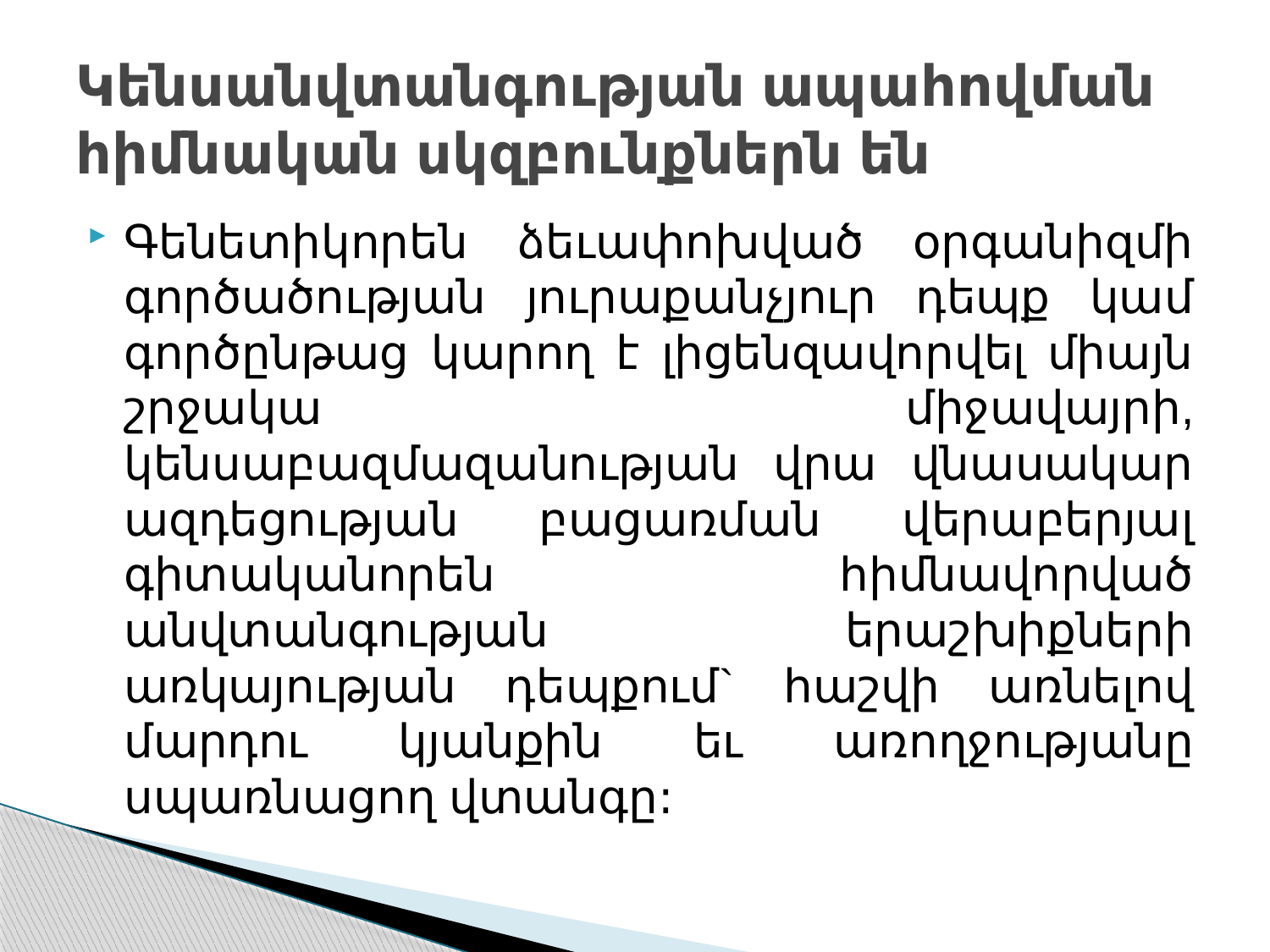

# Կենսանվտանգության ապահովման հիմնական սկզբունքներն են
Գենետիկորեն ձեւափոխված օրգանիզմի գործածության յուրաքանչյուր դեպք կամ գործընթաց կարող է լիցենզավորվել միայն շրջակա միջավայրի, կենսաբազմազանության վրա վնասակար ազդեցության բացառման վերաբերյալ գիտականորեն հիմնավորված անվտանգության երաշխիքների առկայության դեպքում` հաշվի առնելով մարդու կյանքին եւ առողջությանը սպառնացող վտանգը: